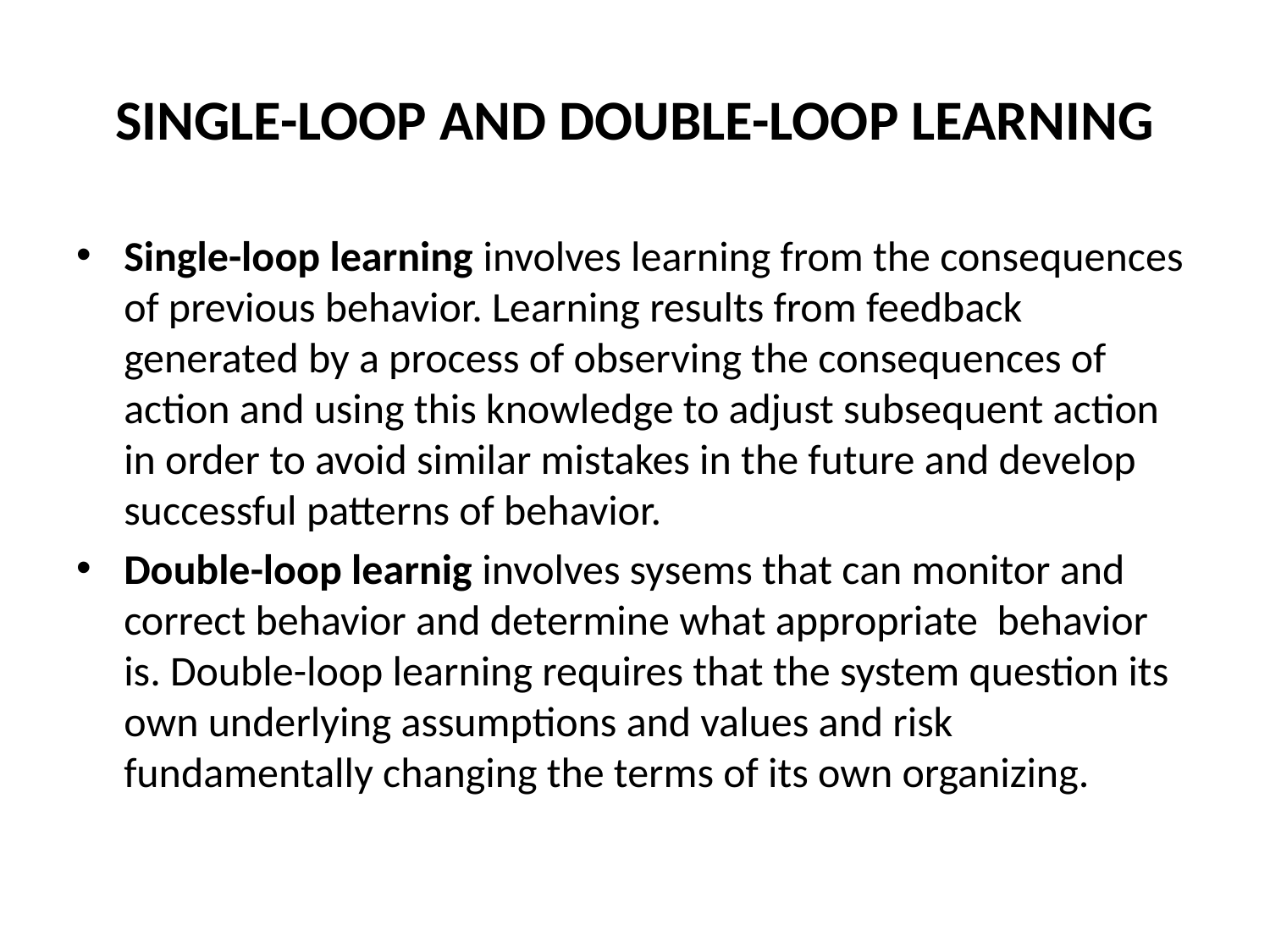

# SINGLE-LOOP AND DOUBLE-LOOP LEARNING
Single-loop learning involves learning from the consequences of previous behavior. Learning results from feedback generated by a process of observing the consequences of action and using this knowledge to adjust subsequent action in order to avoid similar mistakes in the future and develop successful patterns of behavior.
Double-loop learnig involves sysems that can monitor and correct behavior and determine what appropriate  behavior is. Double-loop learning requires that the system question its own underlying assumptions and values and risk  fundamentally changing the terms of its own organizing.